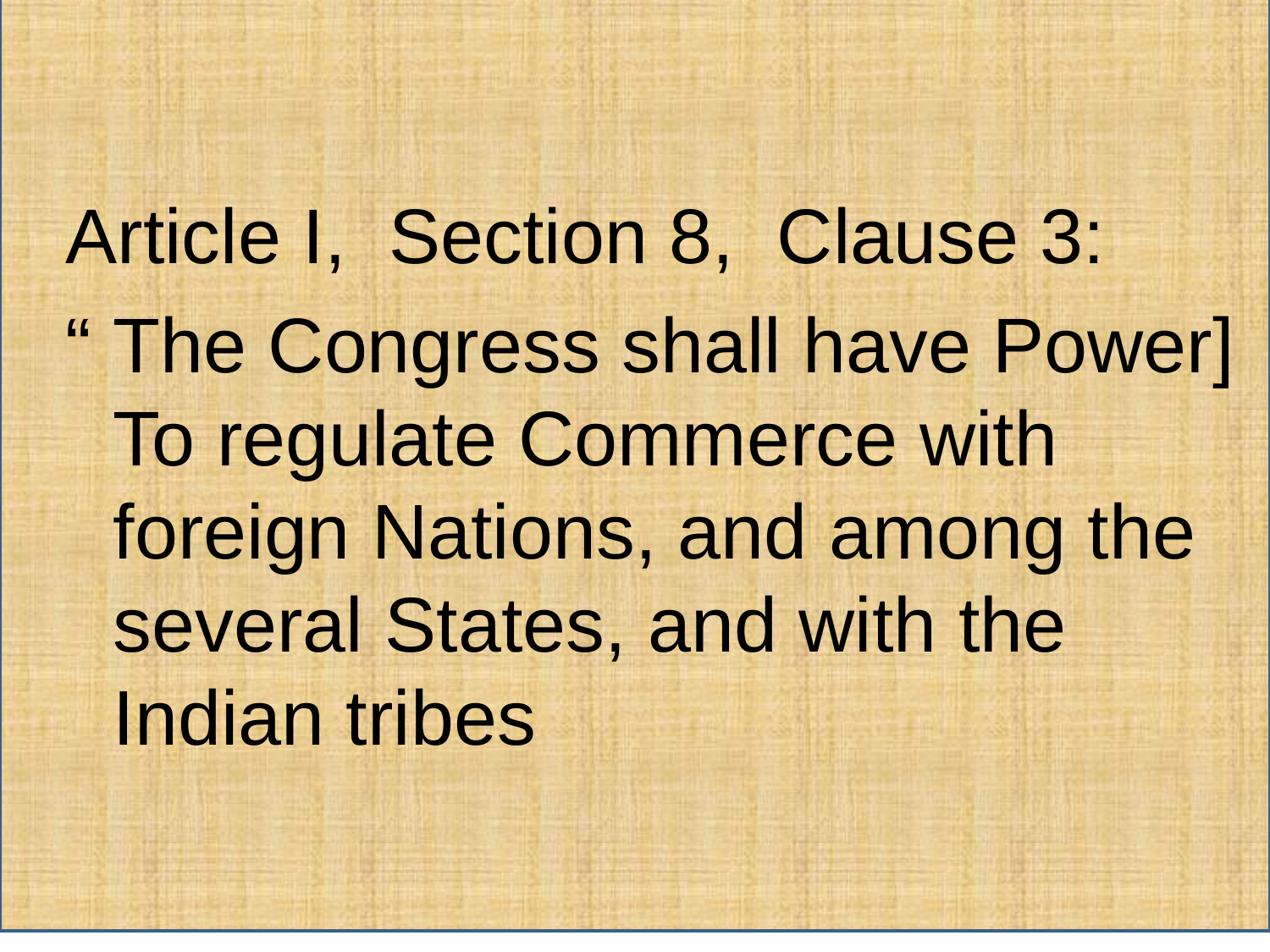

Article I,  Section 8,  Clause 3:
“ The Congress shall have Power] To regulate Commerce with foreign Nations, and among the several States, and with the Indian tribes